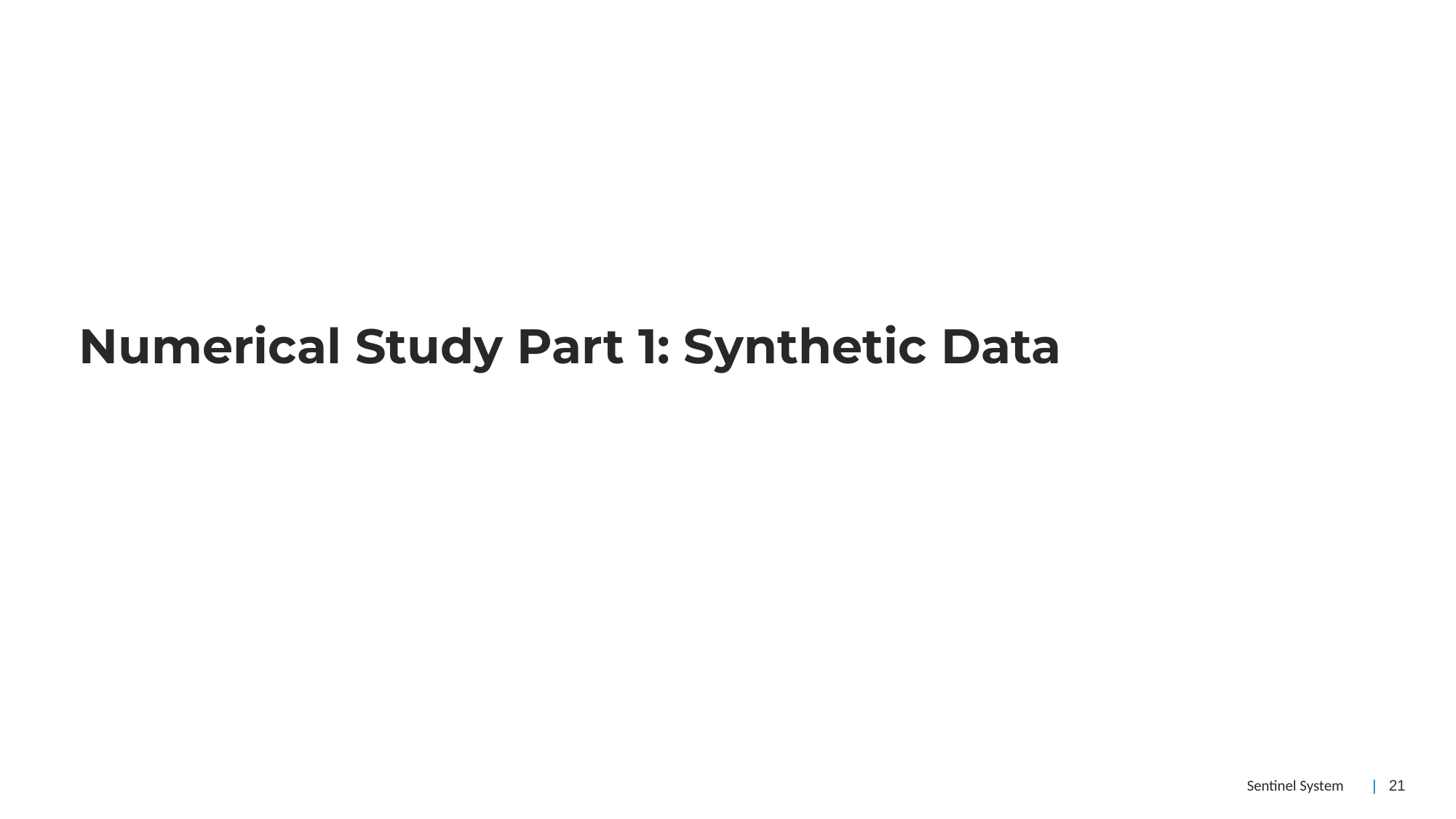

# Numerical Study Part 1: Synthetic Data